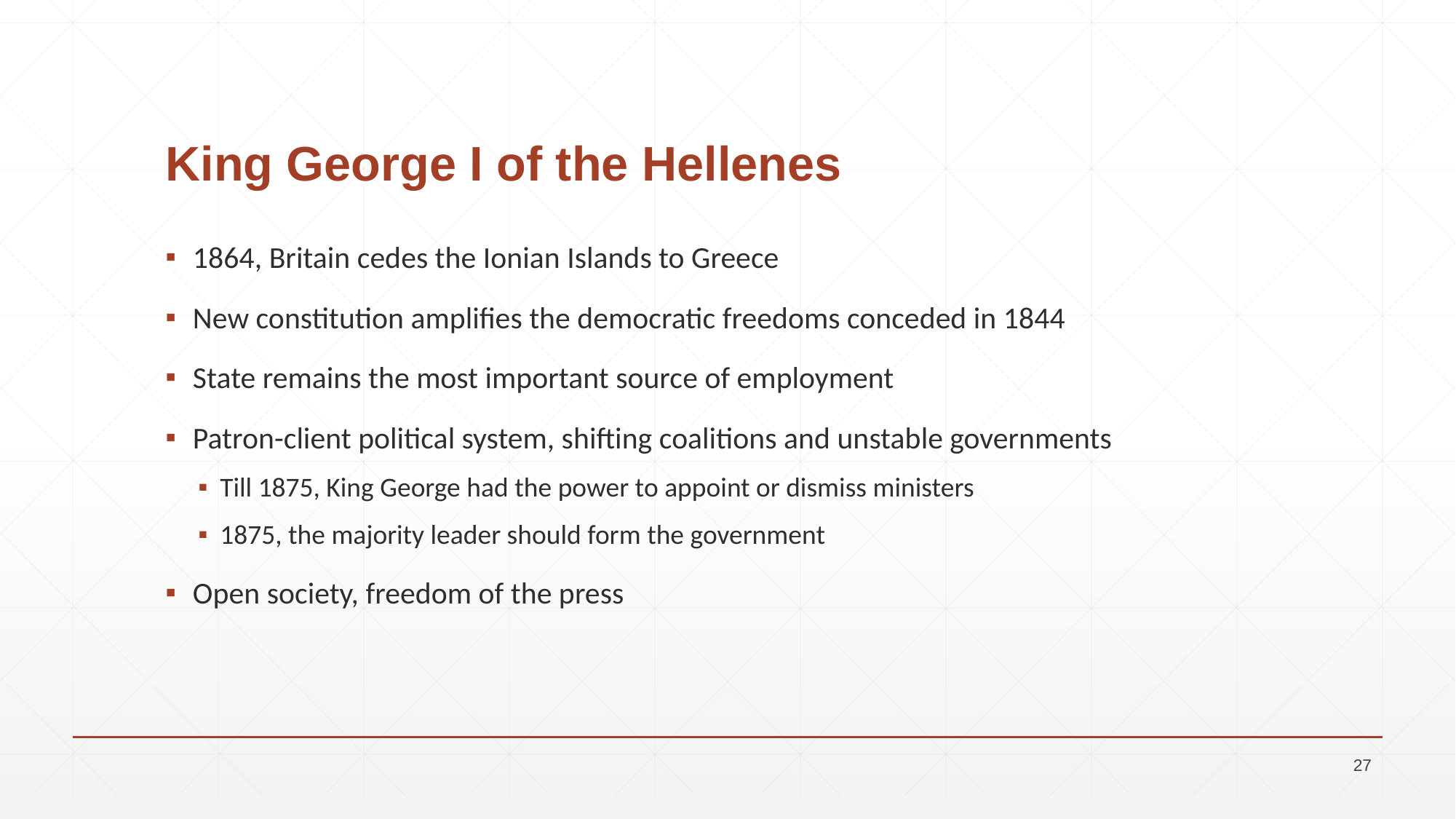

# King George I of the Hellenes
1864, Britain cedes the Ionian Islands to Greece
New constitution amplifies the democratic freedoms conceded in 1844
State remains the most important source of employment
Patron-client political system, shifting coalitions and unstable governments
Till 1875, King George had the power to appoint or dismiss ministers
1875, the majority leader should form the government
Open society, freedom of the press
27